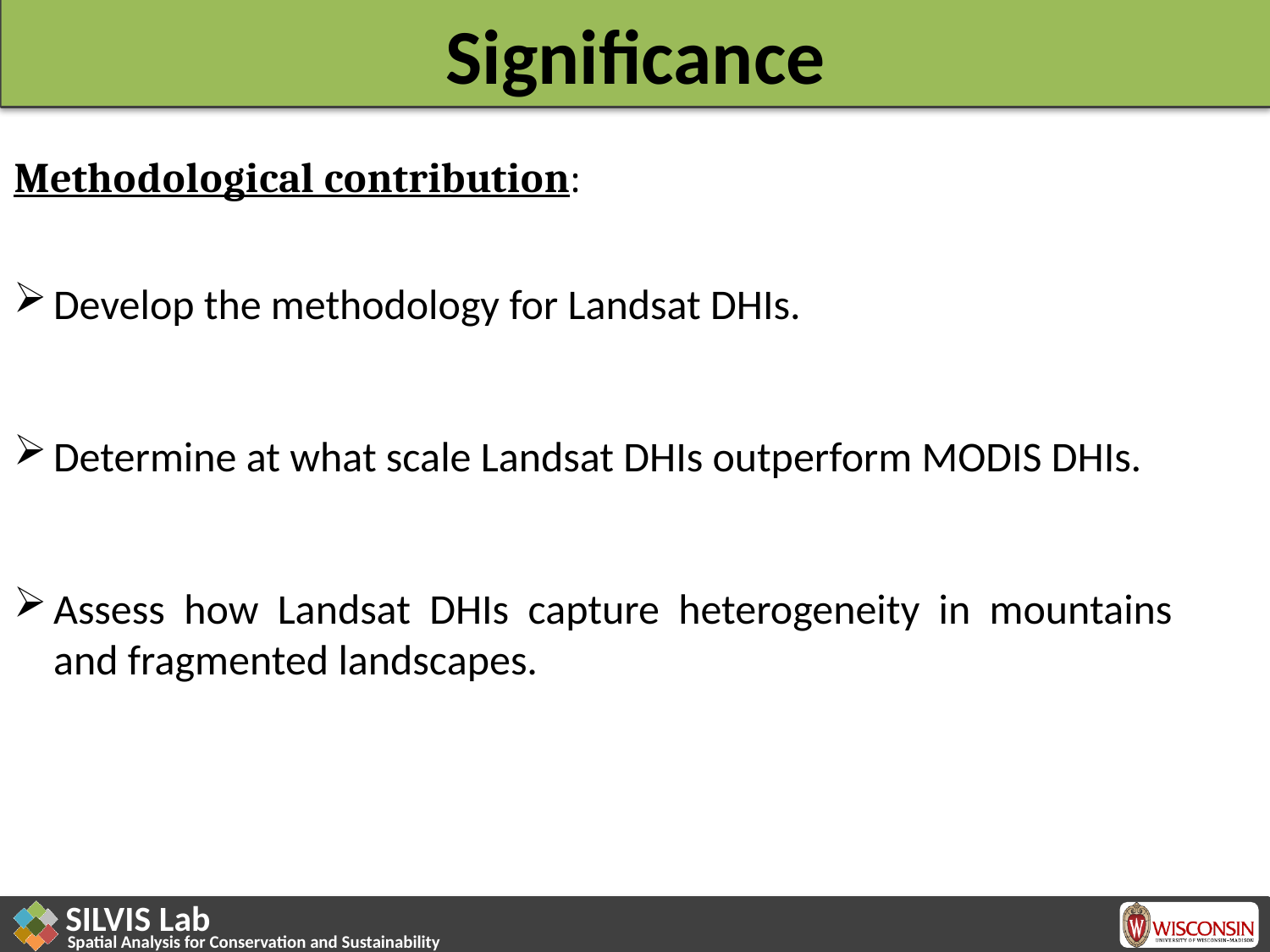

# Significance

Methodological contribution:

Develop the methodology for Landsat DHIs.

Determine at what scale Landsat DHIs outperform MODIS DHIs.

Assess how Landsat DHIs capture heterogeneity in mountains and fragmented landscapes.